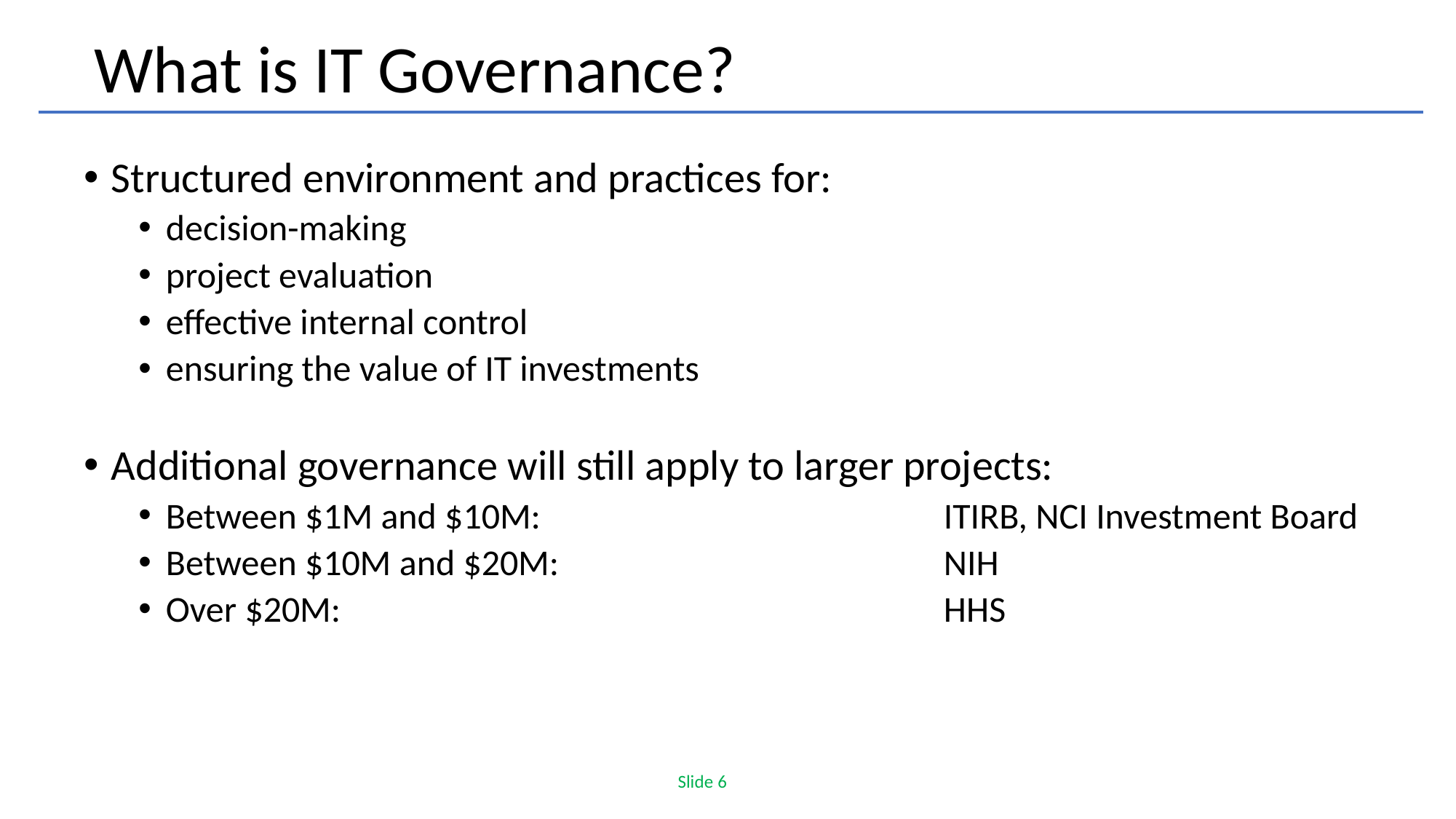

What is IT Governance?
Structured environment and practices for:
decision-making
project evaluation
effective internal control
ensuring the value of IT investments
Additional governance will still apply to larger projects:
Between $1M and $10M:	ITIRB, NCI Investment Board
Between $10M and $20M:	NIH
Over $20M:	HHS

Slide 6